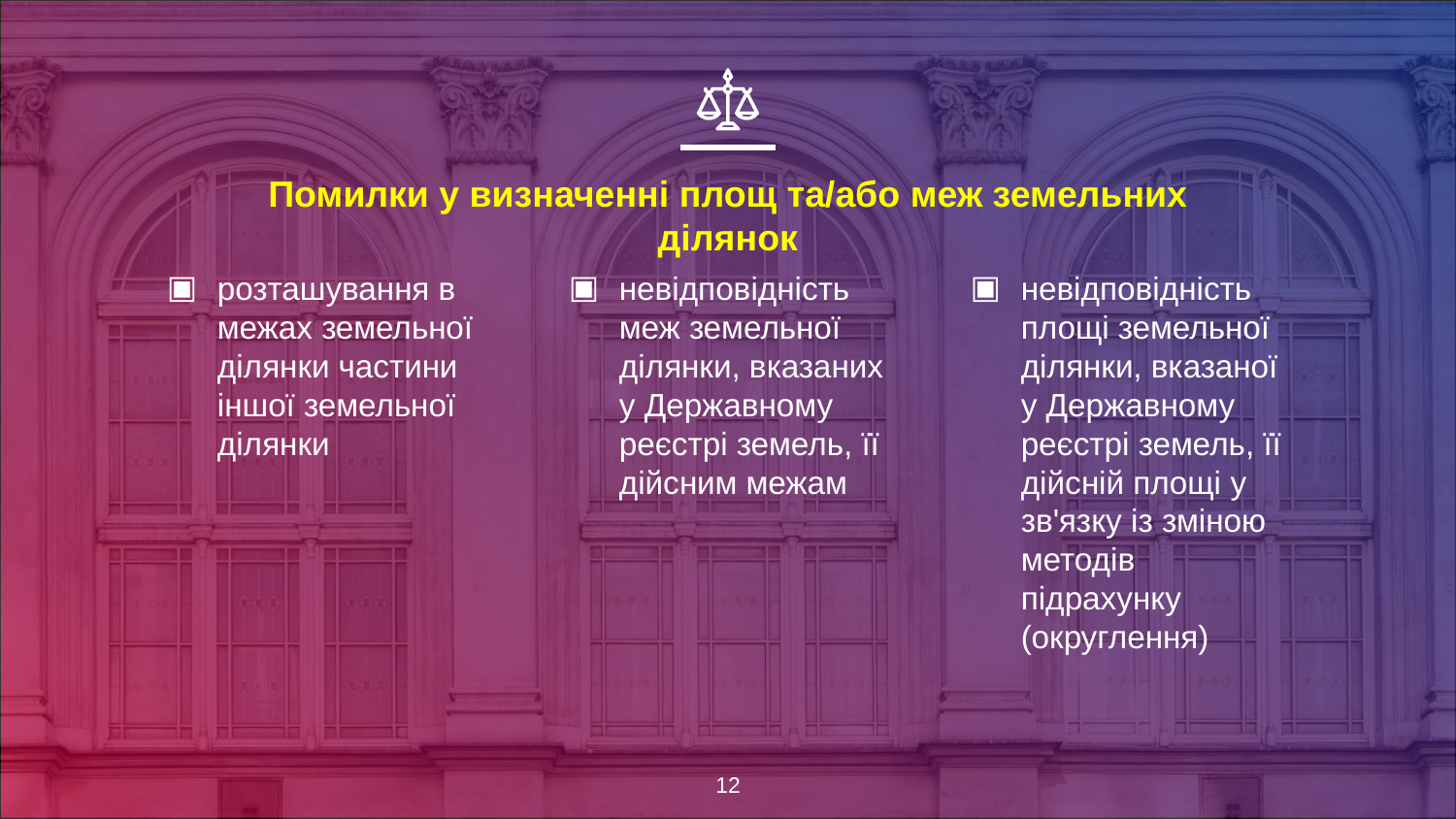

# Помилки у визначенні площ та/або меж земельних ділянок
розташування в межах земельної ділянки частини іншої земельної ділянки
невідповідність меж земельної ділянки, вказаних у Державному реєстрі земель, її дійсним межам
невідповідність площі земельної ділянки, вказаної у Державному реєстрі земель, її дійсній площі у зв'язку із зміною методів підрахунку (округлення)
12